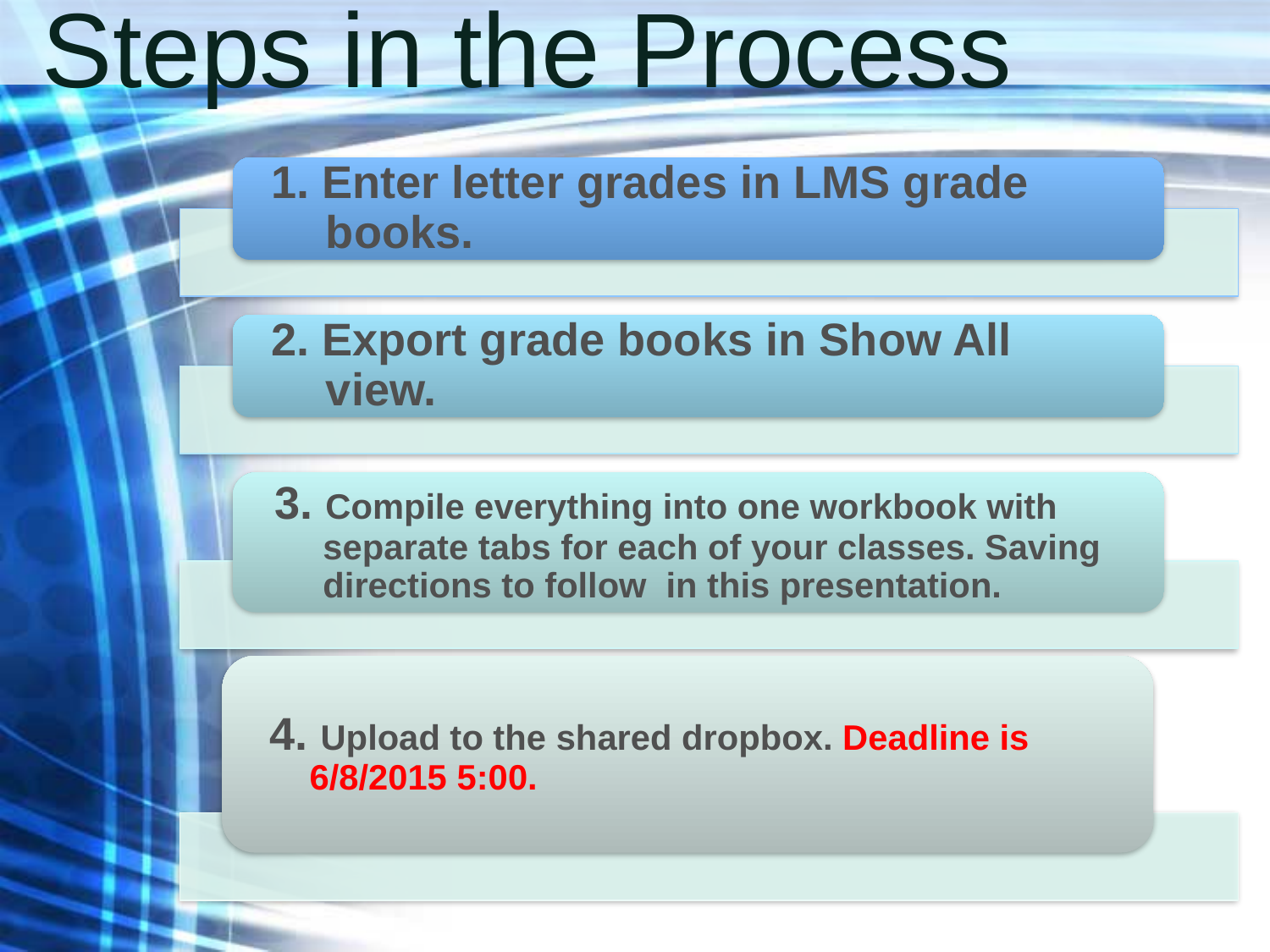

Steps in the Process
1. Enter letter grades in LMS grade books.
2. Export grade books in Show All view.
3. Compile everything into one workbook with separate tabs for each of your classes. Saving directions to follow  in this presentation.
4. Upload to the shared dropbox. Deadline is 6/8/2015 5:00.